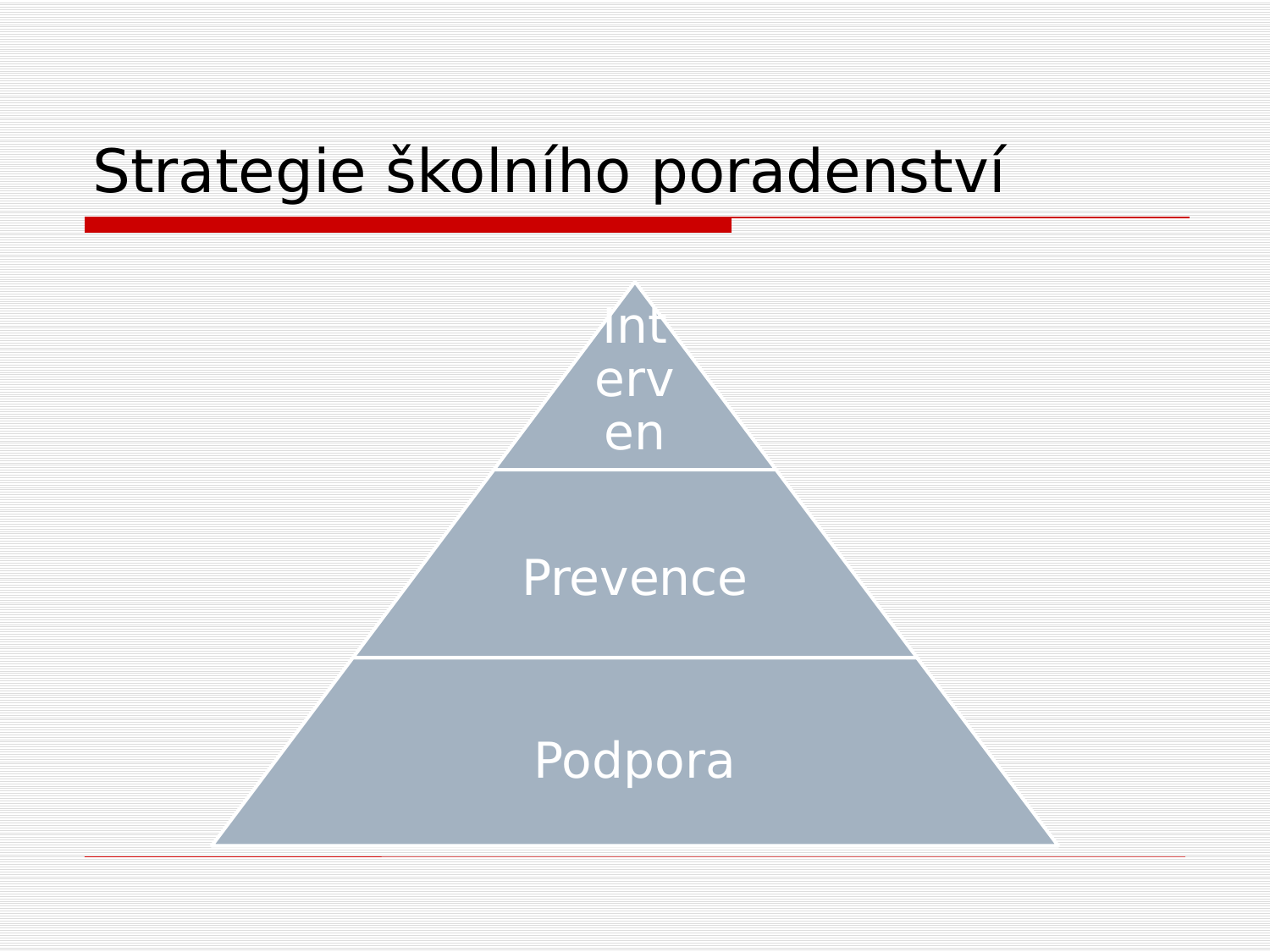

# Strategie školního poradenství

Intervence
Prevence
Podpora